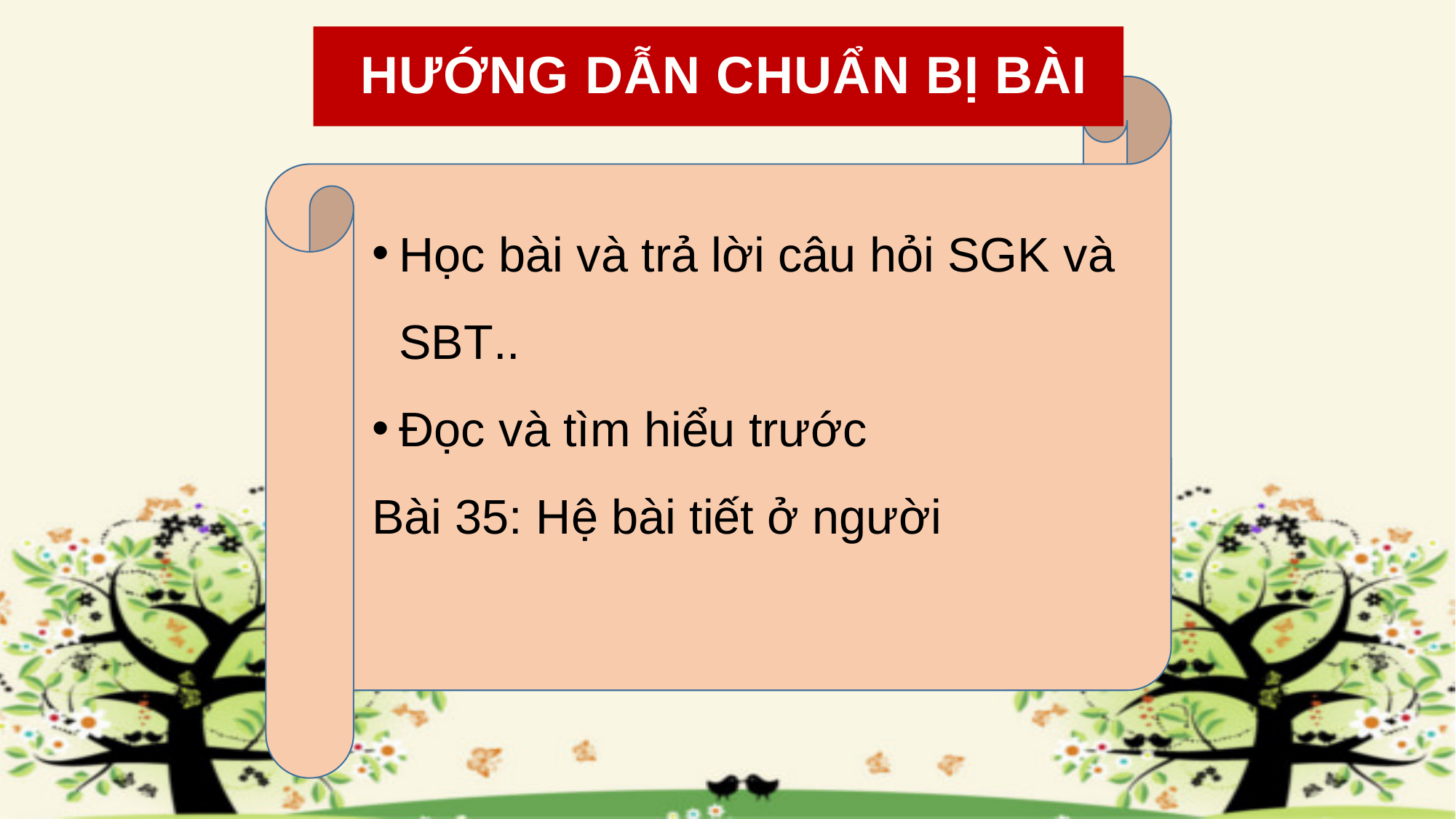

HƯỚNG DẪN CHUẨN BỊ BÀI

Học bài và trả lời câu hỏi SGK và SBT..
Đọc và tìm hiểu trước
Bài 35: Hệ bài tiết ở người